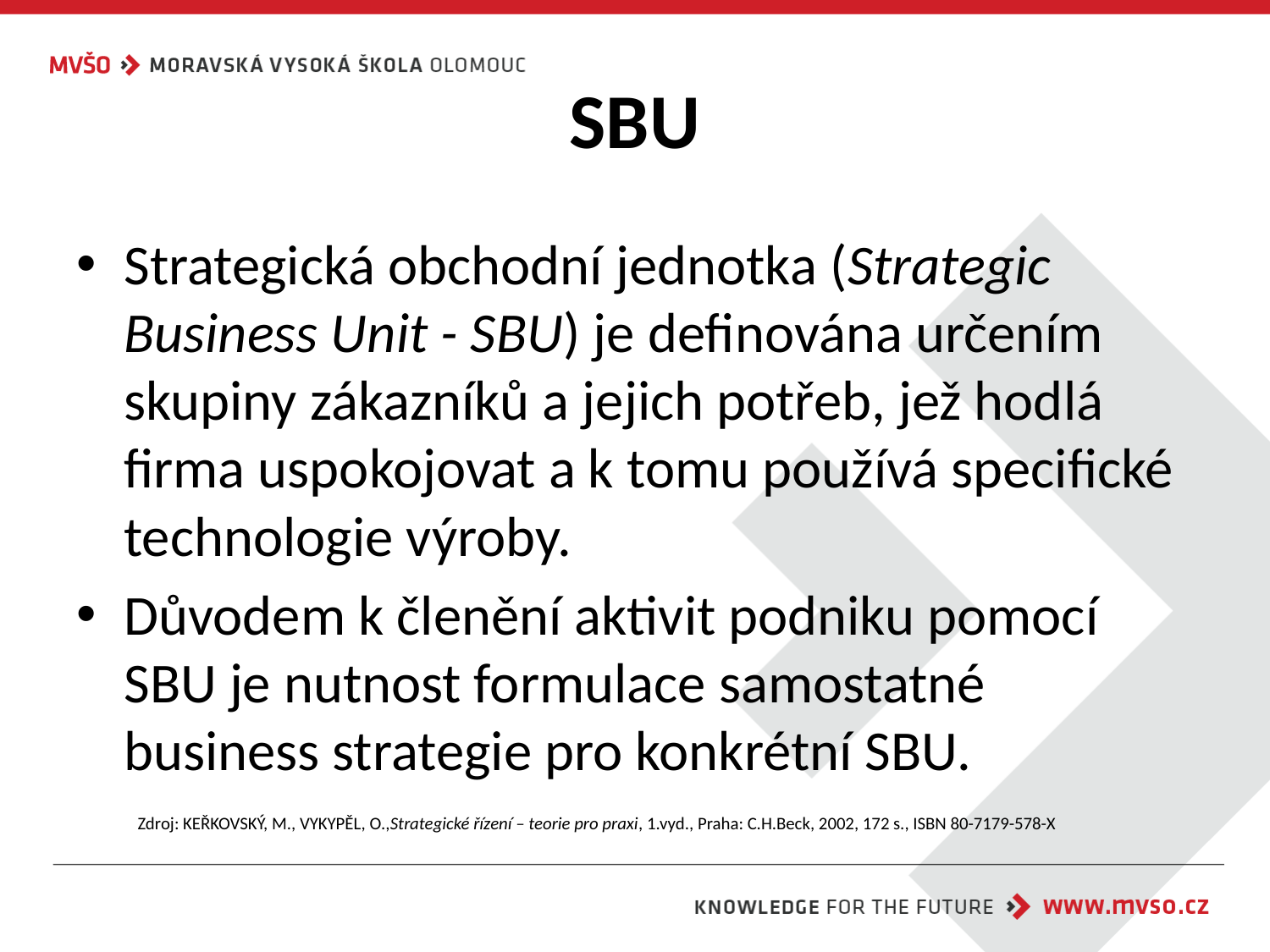

# SBU
Strategická obchodní jednotka (Strategic Business Unit - SBU) je definována určením skupiny zákazníků a jejich potřeb, jež hodlá firma uspokojovat a k tomu používá specifické technologie výroby.
Důvodem k členění aktivit podniku pomocí SBU je nutnost formulace samostatné business strategie pro konkrétní SBU.

Zdroj: KEŘKOVSKÝ, M., VYKYPĚL, O.,Strategické řízení – teorie pro praxi, 1.vyd., Praha: C.H.Beck, 2002, 172 s., ISBN 80-7179-578-X